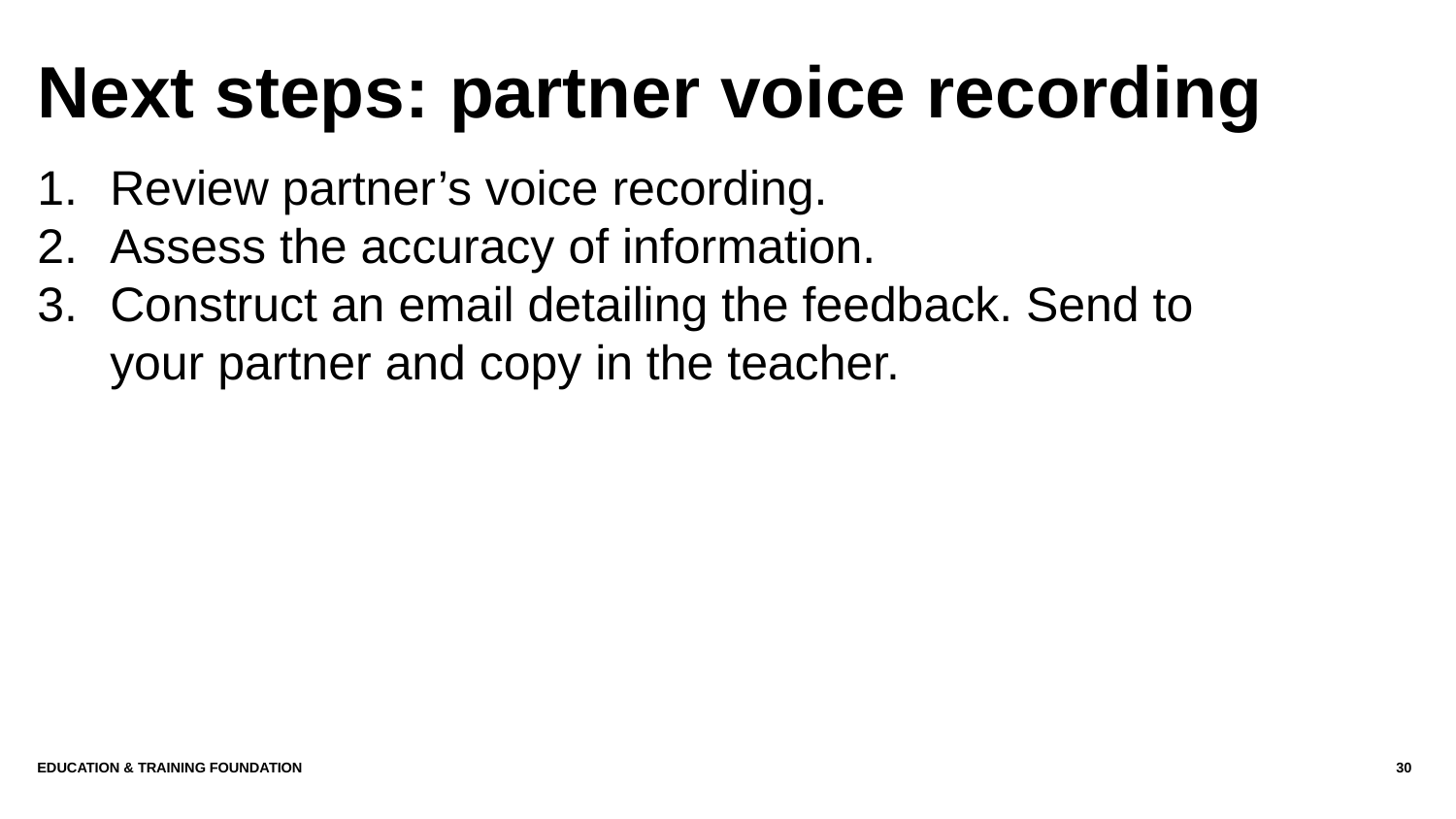

Next steps: partner voice recording
Review partner’s voice recording.
Assess the accuracy of information.
Construct an email detailing the feedback. Send to your partner and copy in the teacher.
Education & Training Foundation
30